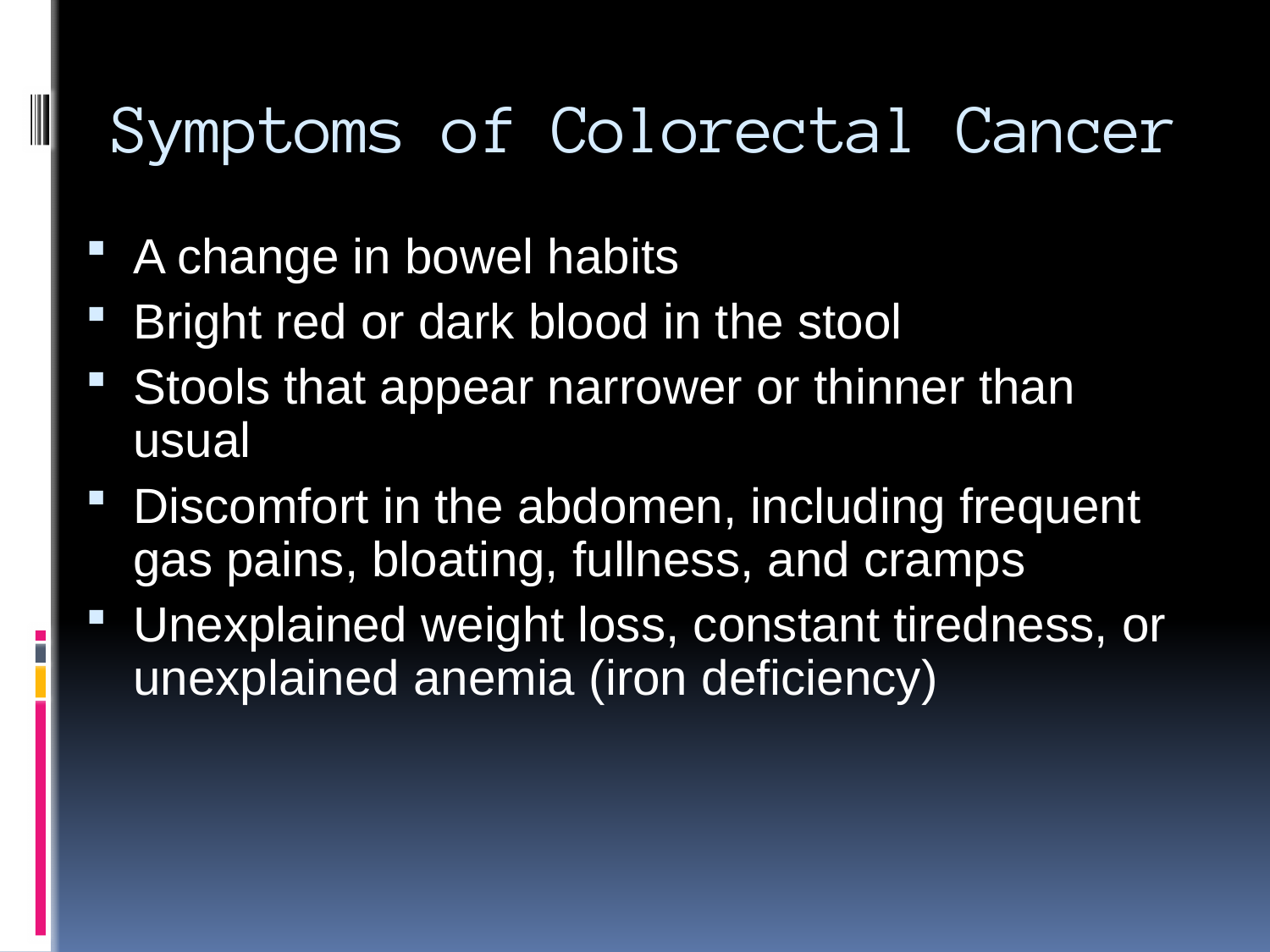

# Symptoms of Colorectal Cancer
A change in bowel habits
Bright red or dark blood in the stool
Stools that appear narrower or thinner than usual
Discomfort in the abdomen, including frequent gas pains, bloating, fullness, and cramps
Unexplained weight loss, constant tiredness, or unexplained anemia (iron deficiency)